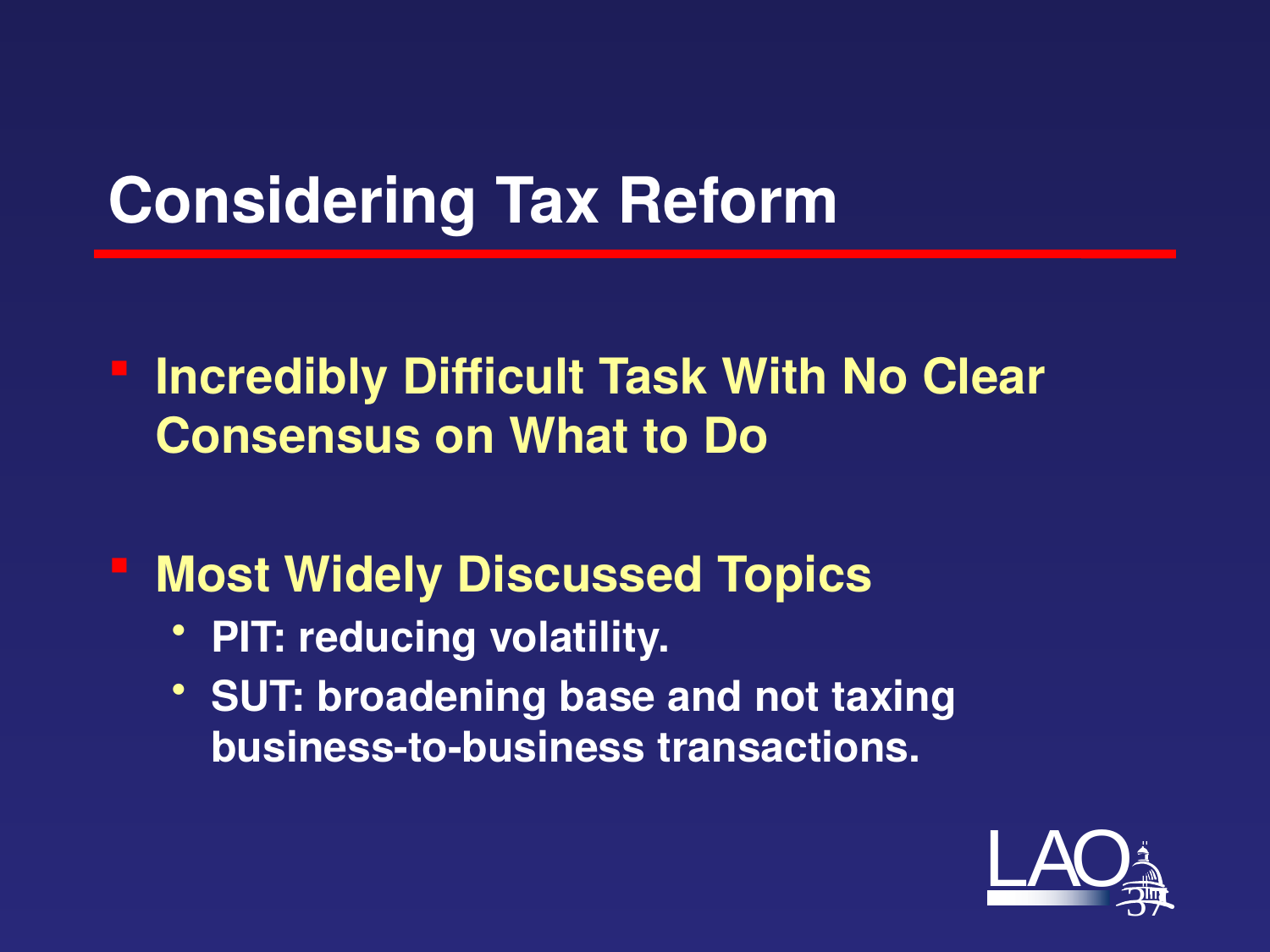

# Considering Tax Reform

Incredibly Difficult Task With No Clear Consensus on What to Do

Most Widely Discussed Topics
PIT: reducing volatility.
SUT: broadening base and not taxing business-to-business transactions.
37